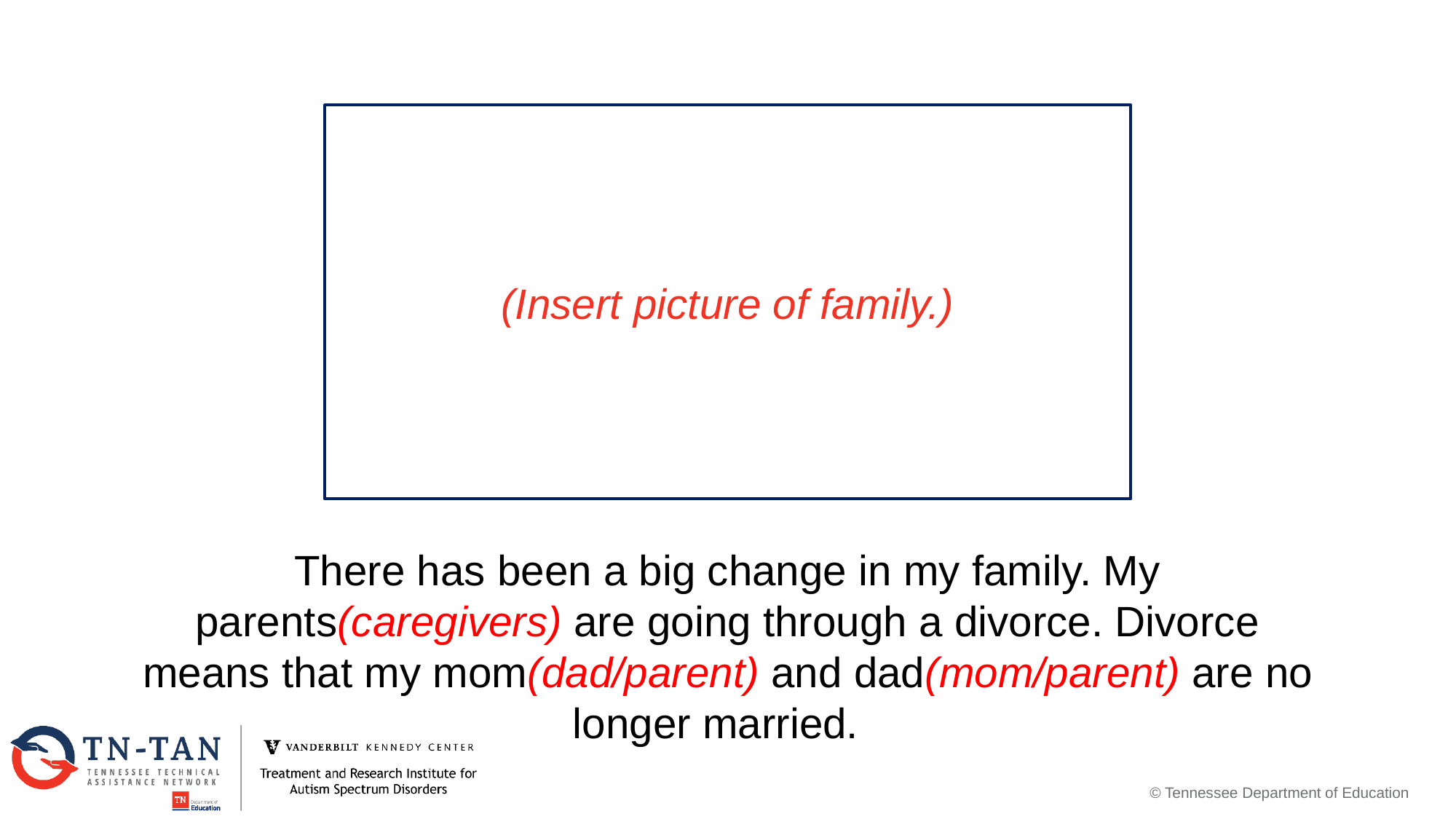

(Insert picture of family.)
There has been a big change in my family. My parents(caregivers) are going through a divorce. Divorce means that my mom(dad/parent) and dad(mom/parent) are no longer married.
     © Tennessee Department of Education